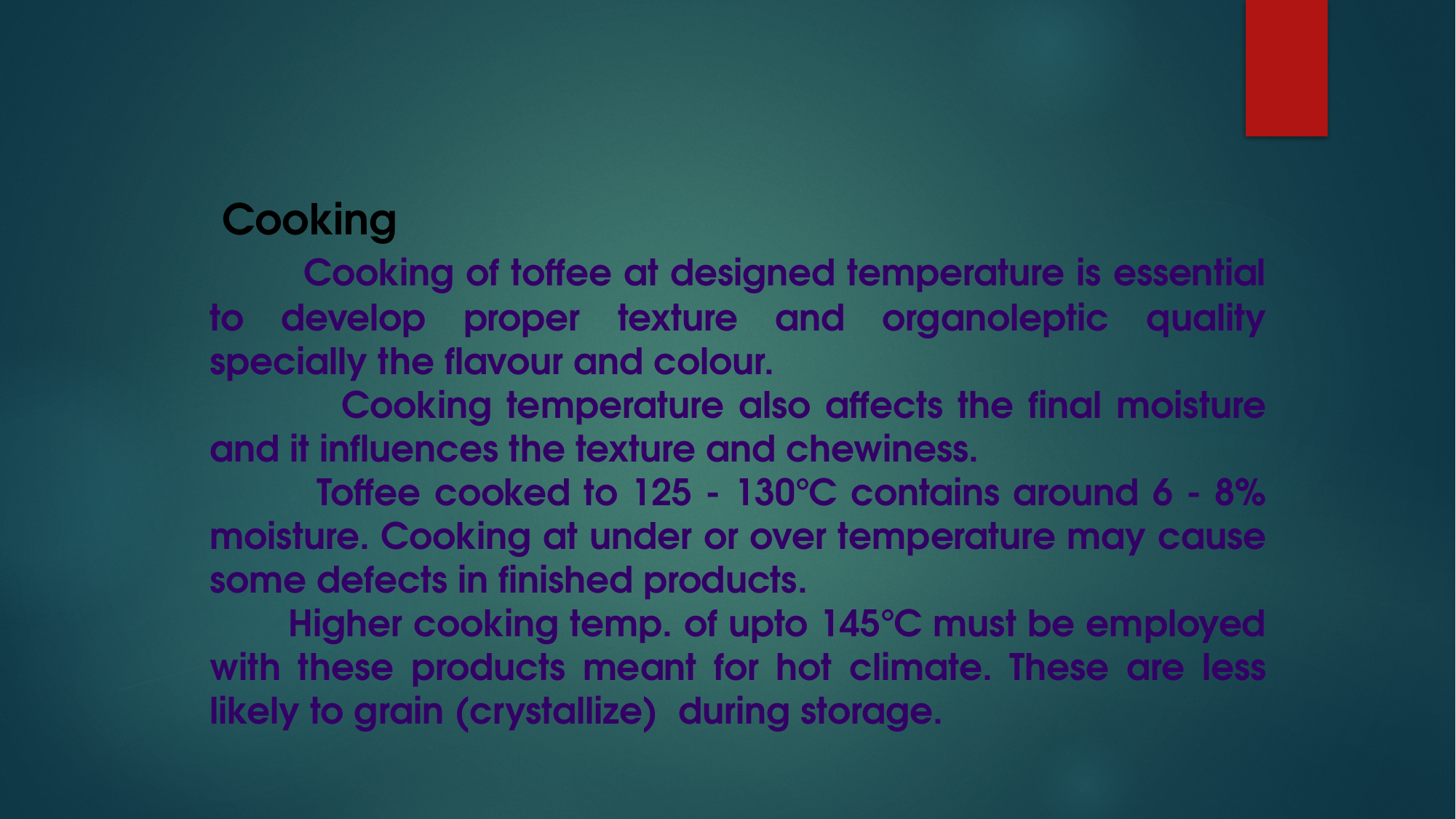

Cooking
       Cooking of toffee at designed temperature is essential to develop proper texture and organoleptic quality specially the flavour and colour.
         Cooking temperature also affects the final moisture and it influences the texture and chewiness.
        Toffee cooked to 125 - 130℃ contains around 6 - 8% moisture. Cooking at under or over temperature may cause some defects in finished products.
       Higher cooking temp. of upto 145℃ must be employed with these products meant for hot climate. These are less likely to grain (crystallize)  during storage.